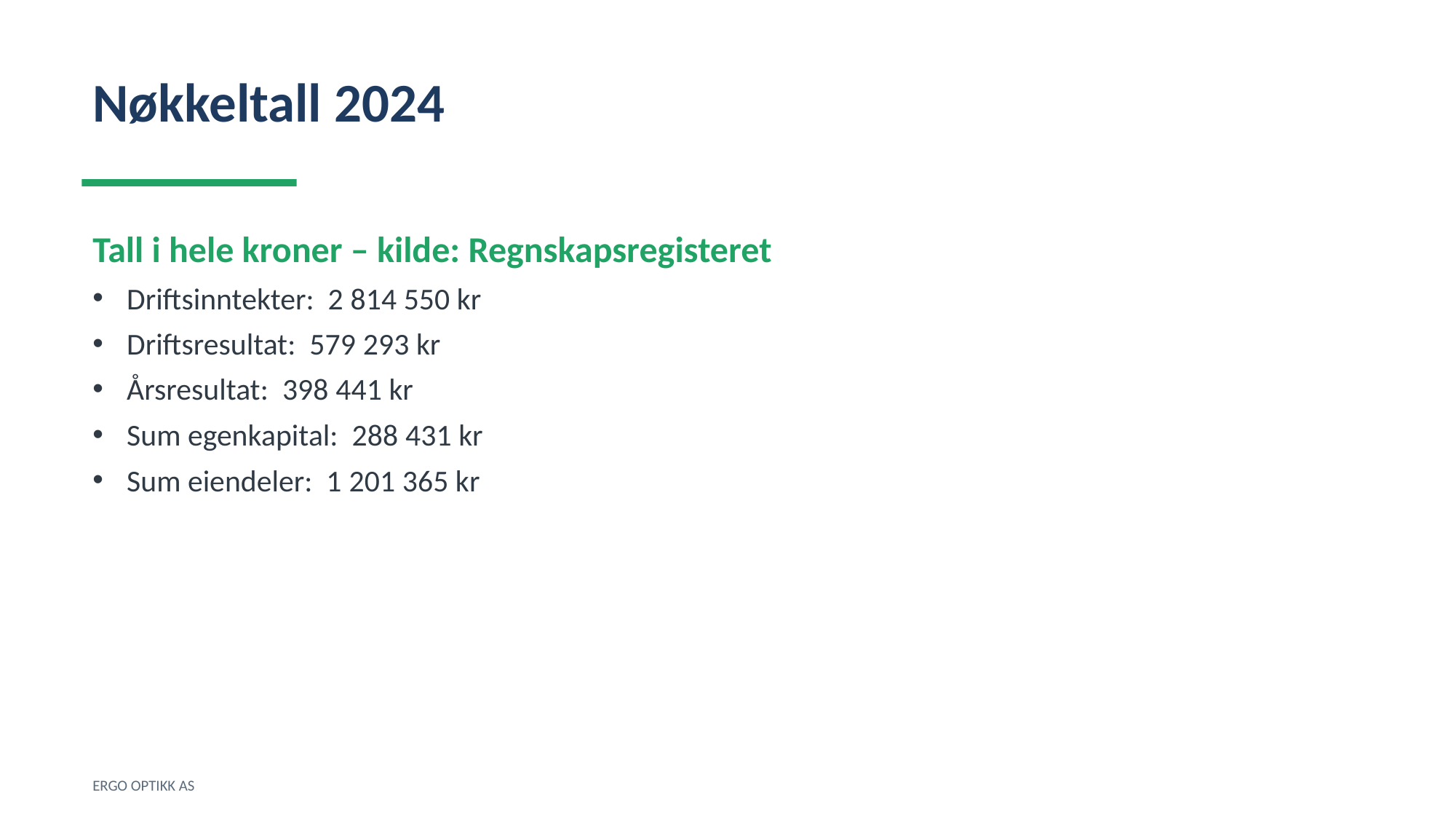

Nøkkeltall 2024

Tall i hele kroner – kilde: Regnskapsregisteret
Driftsinntekter:  2 814 550 kr
Driftsresultat:  579 293 kr
Årsresultat:  398 441 kr
Sum egenkapital:  288 431 kr
Sum eiendeler:  1 201 365 kr
ERGO OPTIKK AS